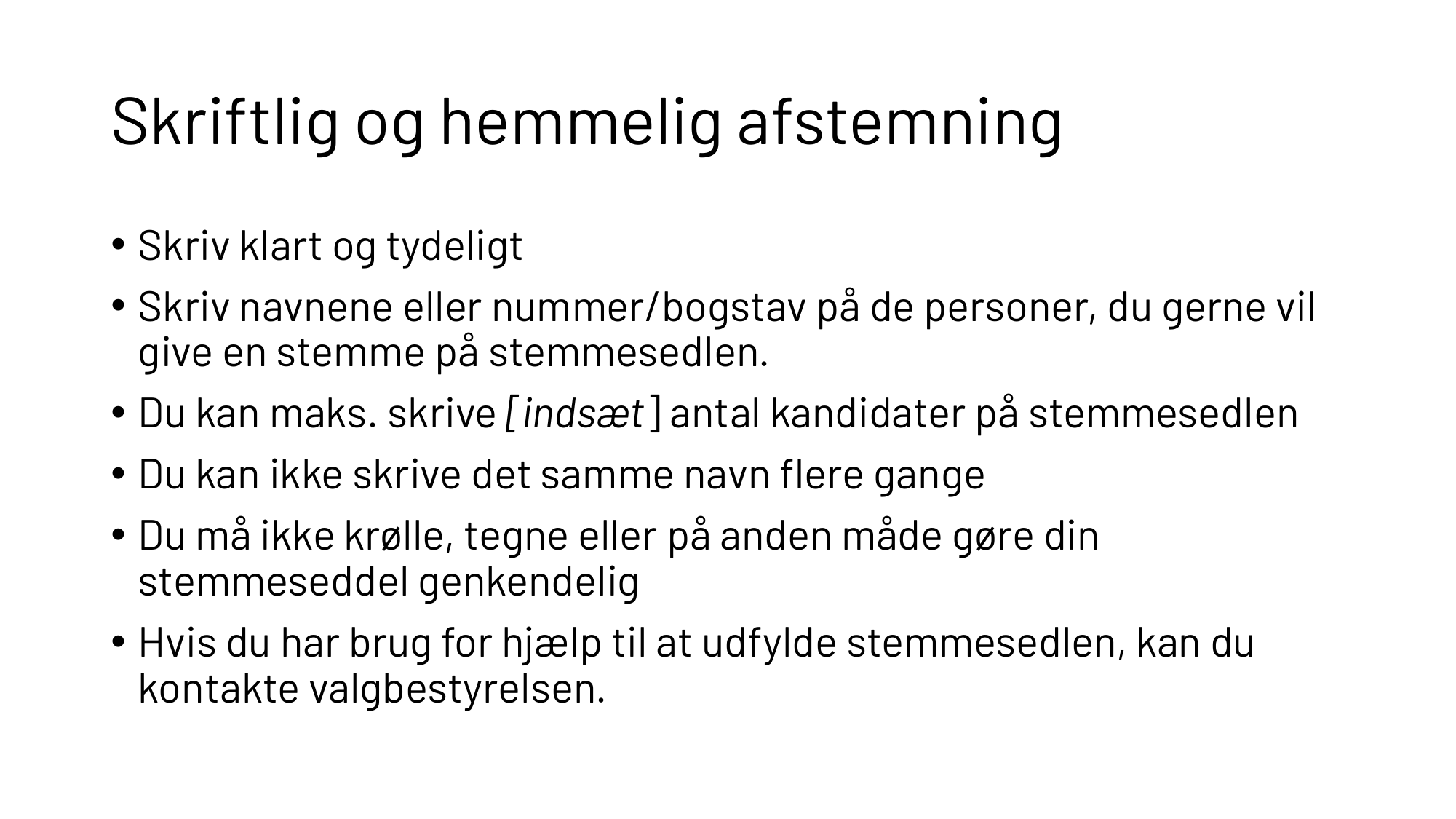

# Skriftlig og hemmelig afstemning
Skriv klart og tydeligt
Skriv navnene eller nummer/bogstav på de personer, du gerne vil give en stemme på stemmesedlen.
Du kan maks. skrive [indsæt] antal kandidater på stemmesedlen
Du kan ikke skrive det samme navn flere gange
Du må ikke krølle, tegne eller på anden måde gøre din stemmeseddel genkendelig
Hvis du har brug for hjælp til at udfylde stemmesedlen, kan du kontakte valgbestyrelsen.